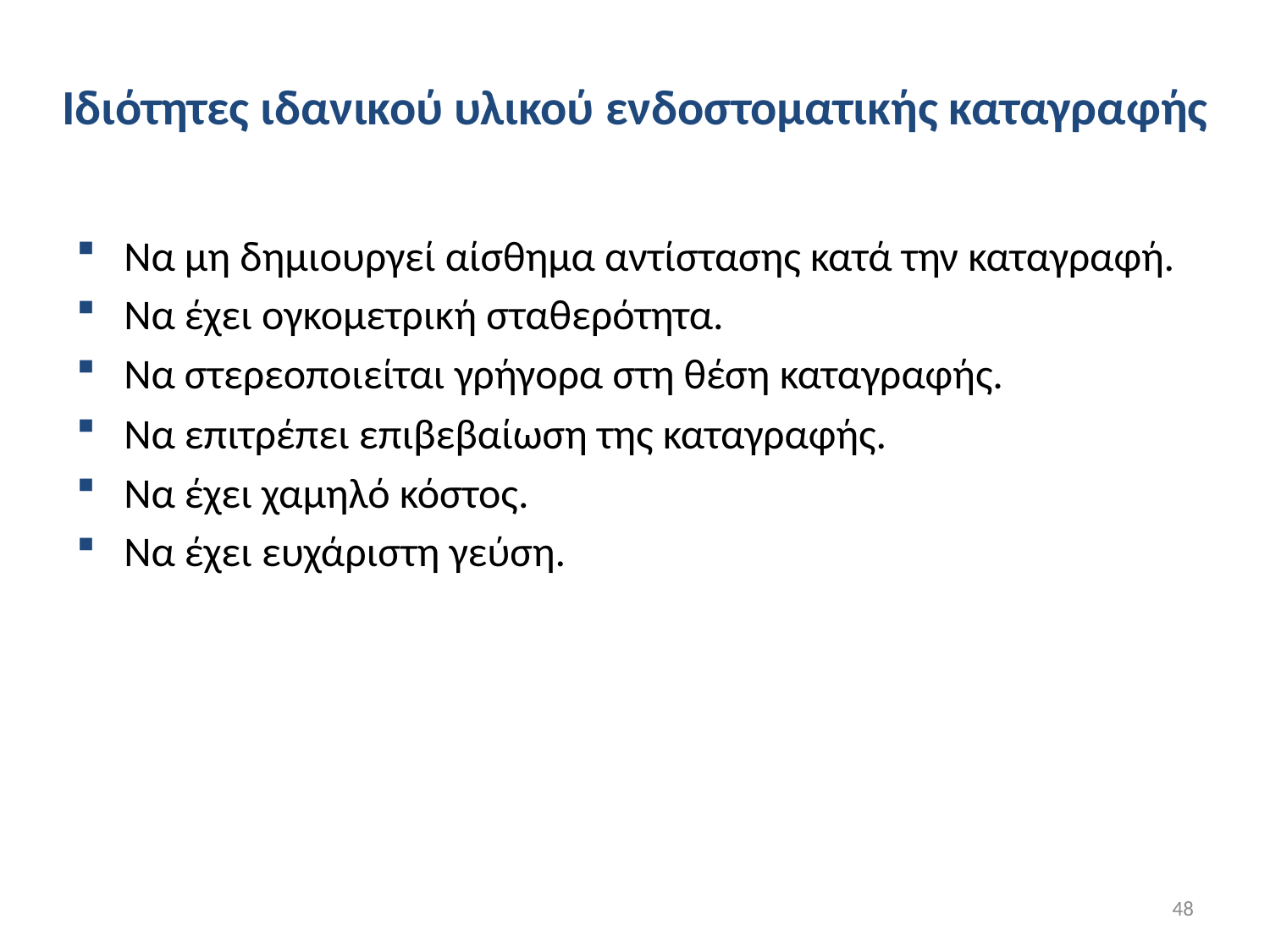

# Ιδιότητες ιδανικού υλικού ενδοστοματικής καταγραφής
Να μη δημιουργεί αίσθημα αντίστασης κατά την καταγραφή.
Να έχει ογκομετρική σταθερότητα.
Να στερεοποιείται γρήγορα στη θέση καταγραφής.
Να επιτρέπει επιβεβαίωση της καταγραφής.
Να έχει χαμηλό κόστος.
Να έχει ευχάριστη γεύση.
48